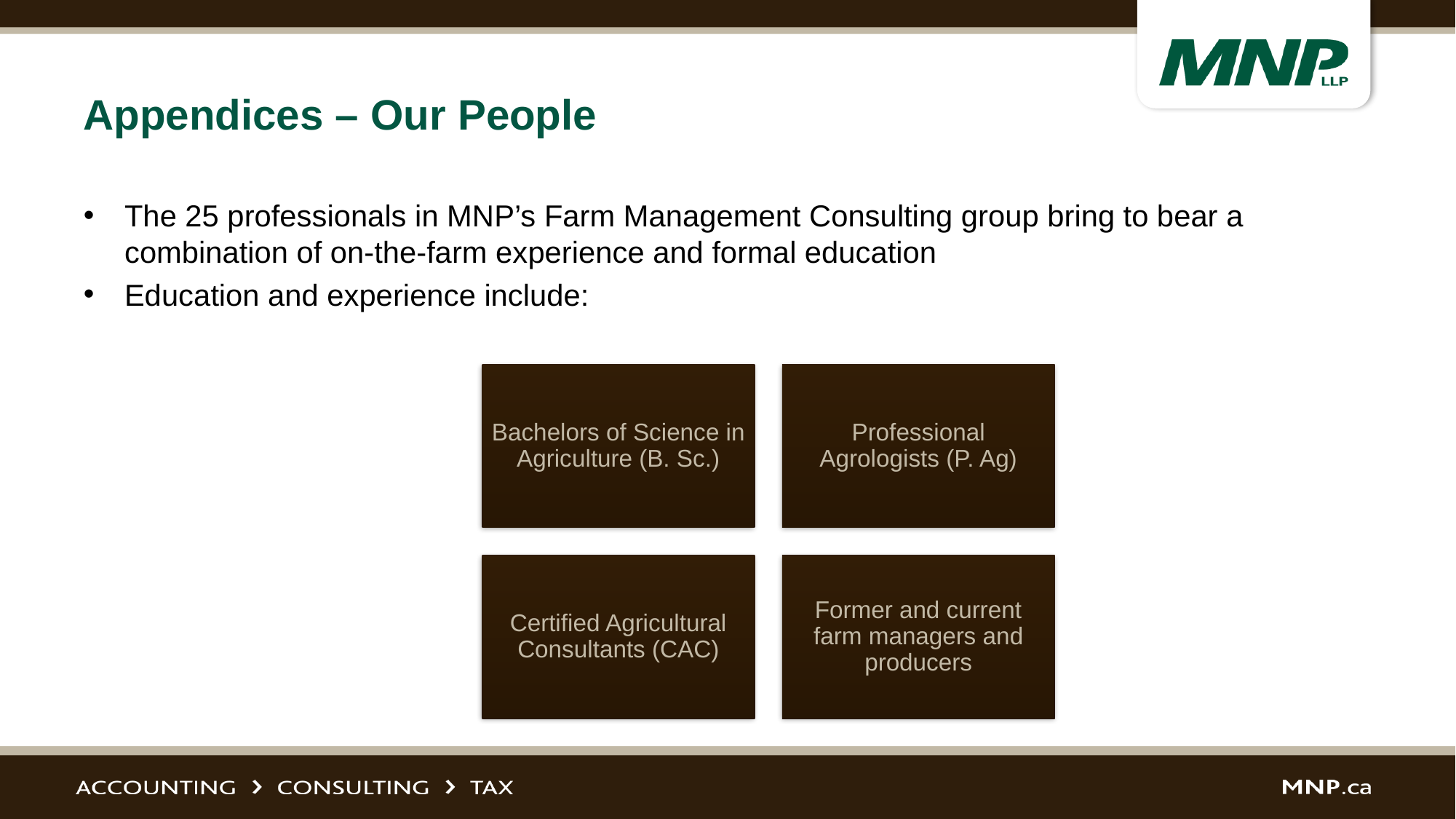

# Appendices – Our People
The 25 professionals in MNP’s Farm Management Consulting group bring to bear a combination of on-the-farm experience and formal education
Education and experience include:

Bachelors of Science in Agriculture (B. Sc.)
Professional Agrologists (P. Ag)
Certified Agricultural Consultants (CAC)
Former and current farm managers and producers